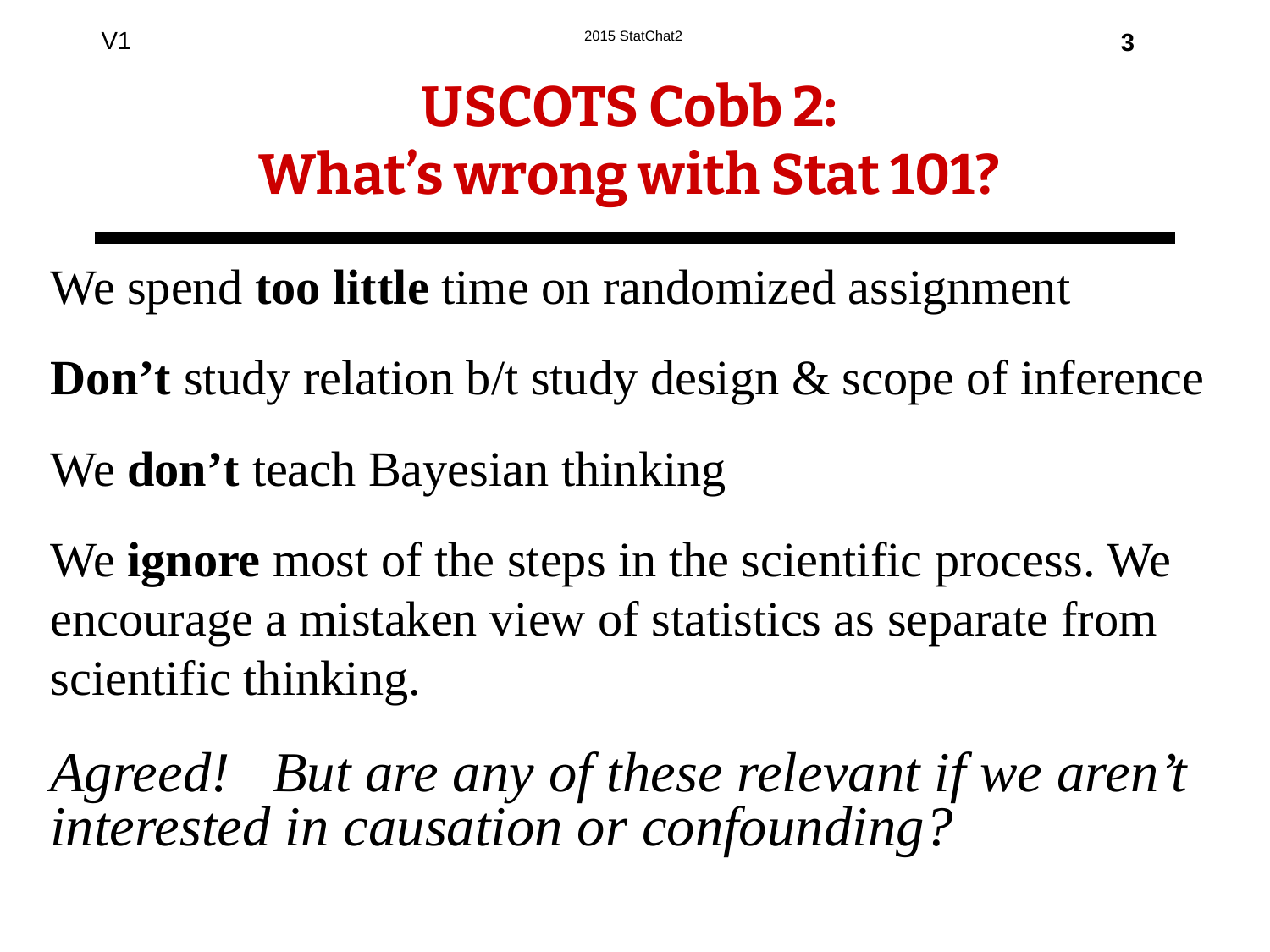

3
# USCOTS Cobb 2: What’s wrong with Stat 101?
We spend too little time on randomized assignment
Don’t study relation b/t study design & scope of inference
We don’t teach Bayesian thinking
We ignore most of the steps in the scientific process. We encourage a mistaken view of statistics as separate from scientific thinking.

Agreed!   But are any of these relevant if we aren’t interested in causation or confounding?